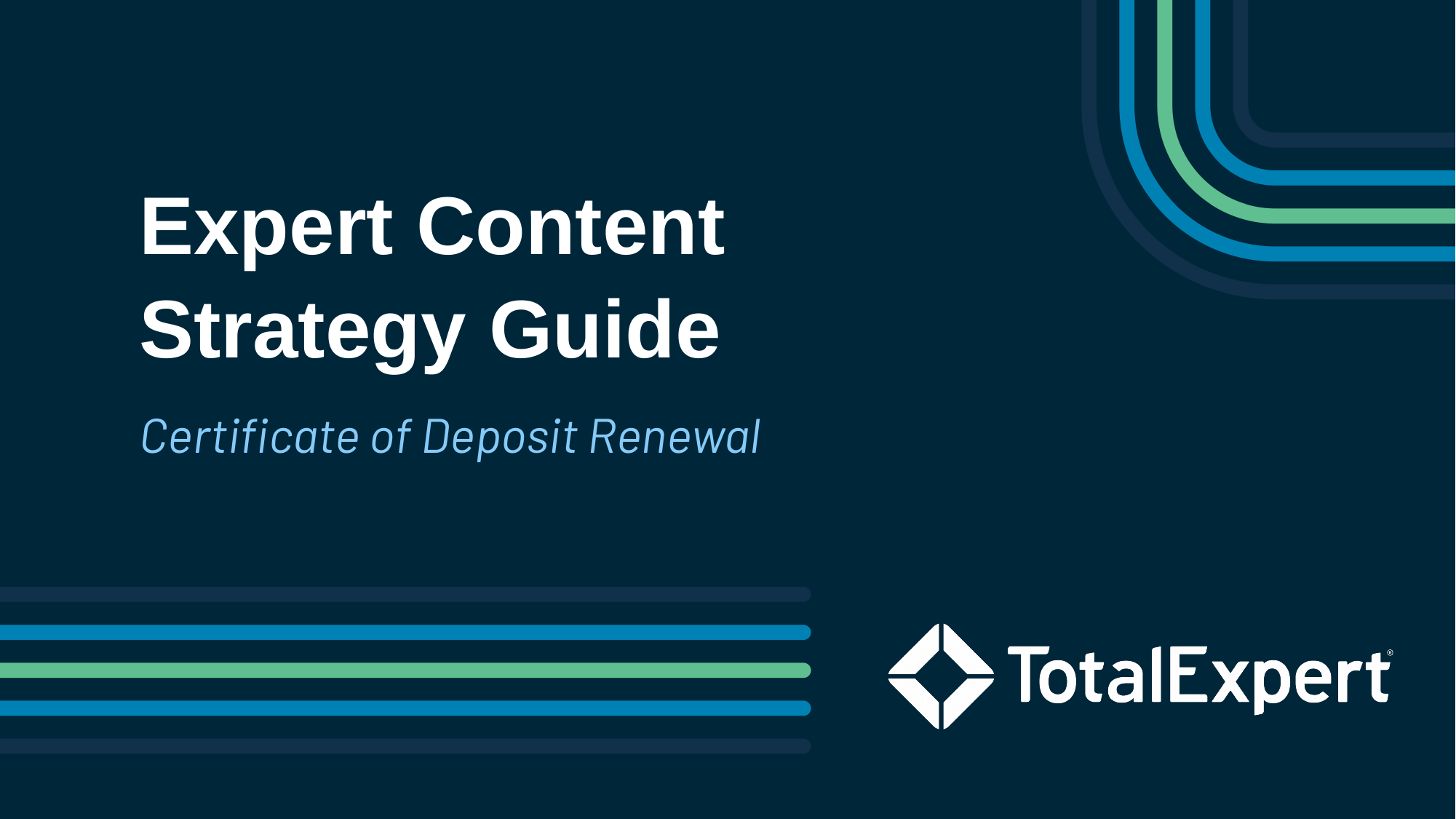

Expert Content
Strategy Guide
Certificate of Deposit Renewal